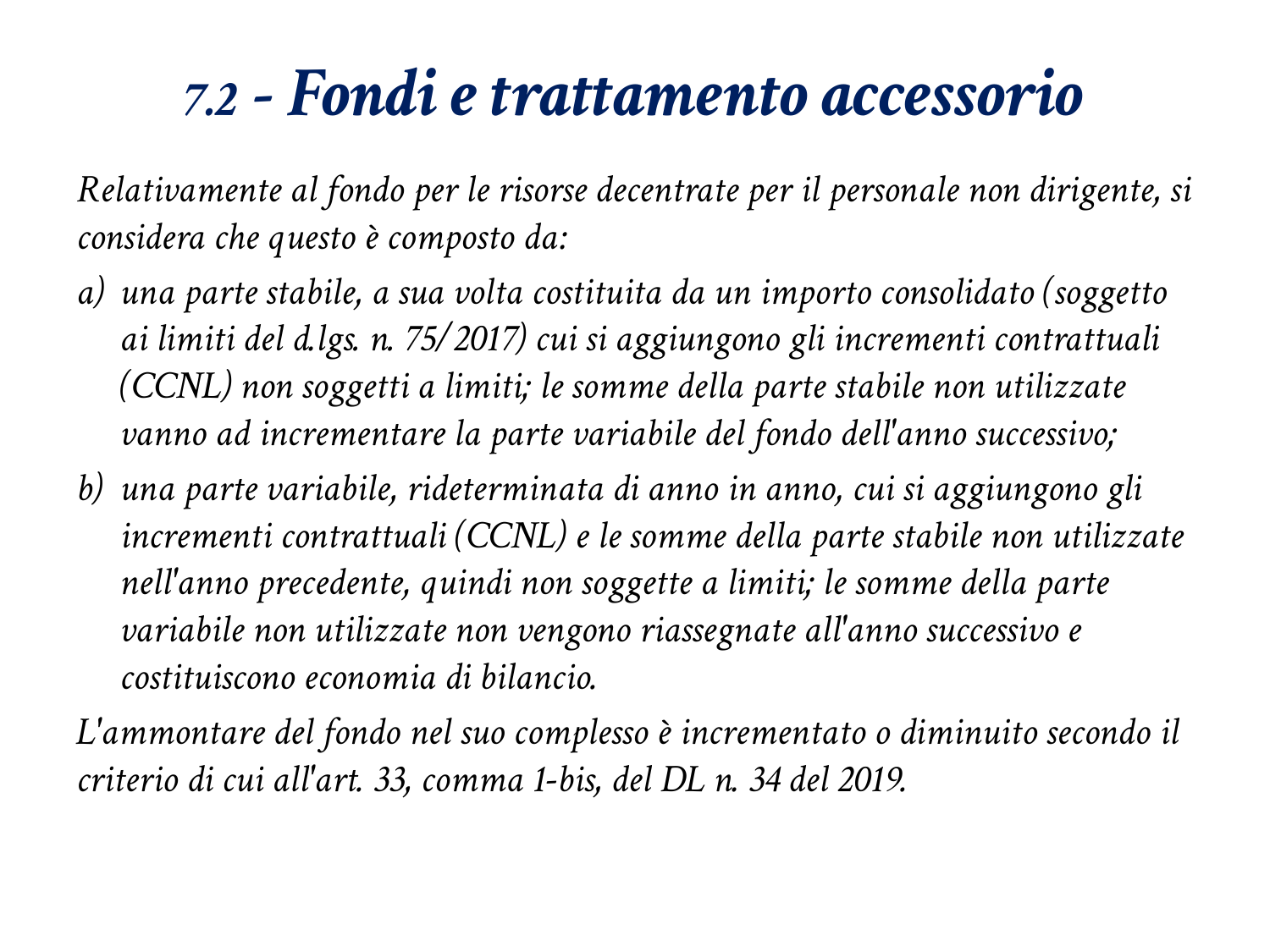

# 7.2 - Fondi e trattamento accessorio
Relativamente al fondo per le risorse decentrate per il personale non dirigente, si considera che questo è composto da:
una parte stabile, a sua volta costituita da un importo consolidato (soggetto ai limiti del d.lgs. n. 75/2017) cui si aggiungono gli incrementi contrattuali (CCNL) non soggetti a limiti; le somme della parte stabile non utilizzate vanno ad incrementare la parte variabile del fondo dell'anno successivo;
una parte variabile, rideterminata di anno in anno, cui si aggiungono gli incrementi contrattuali (CCNL) e le somme della parte stabile non utilizzate nell'anno precedente, quindi non soggette a limiti; le somme della parte variabile non utilizzate non vengono riassegnate all'anno successivo e costituiscono economia di bilancio.
L'ammontare del fondo nel suo complesso è incrementato o diminuito secondo il criterio di cui all'art. 33, comma 1-bis, del DL n. 34 del 2019.